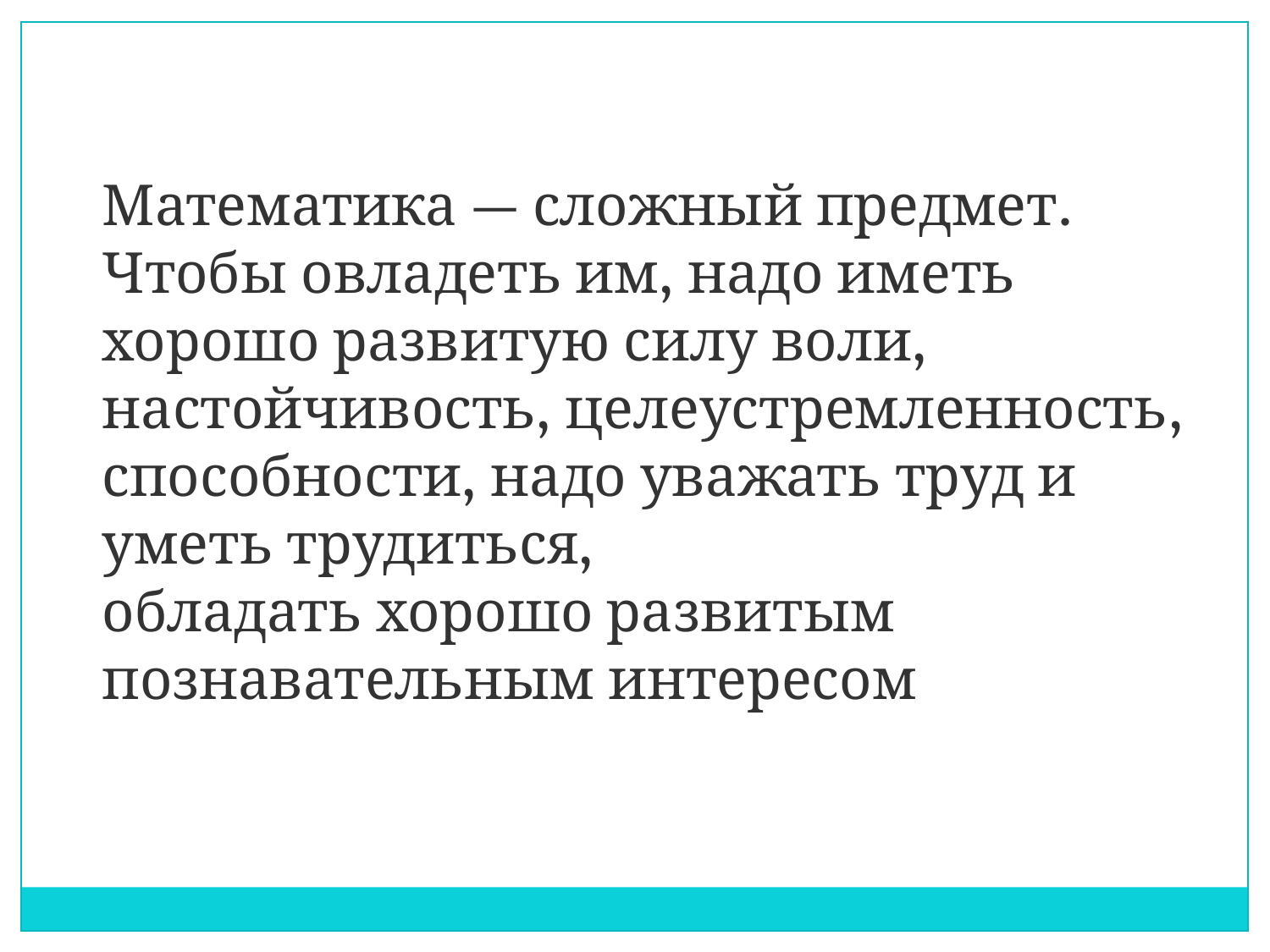

Математика — сложный предмет.
Чтобы овладеть им, надо иметь хорошо развитую силу воли,  настойчивость, целеустремленность, способности, надо уважать труд и уметь трудиться,
обладать хорошо развитым познавательным интересом